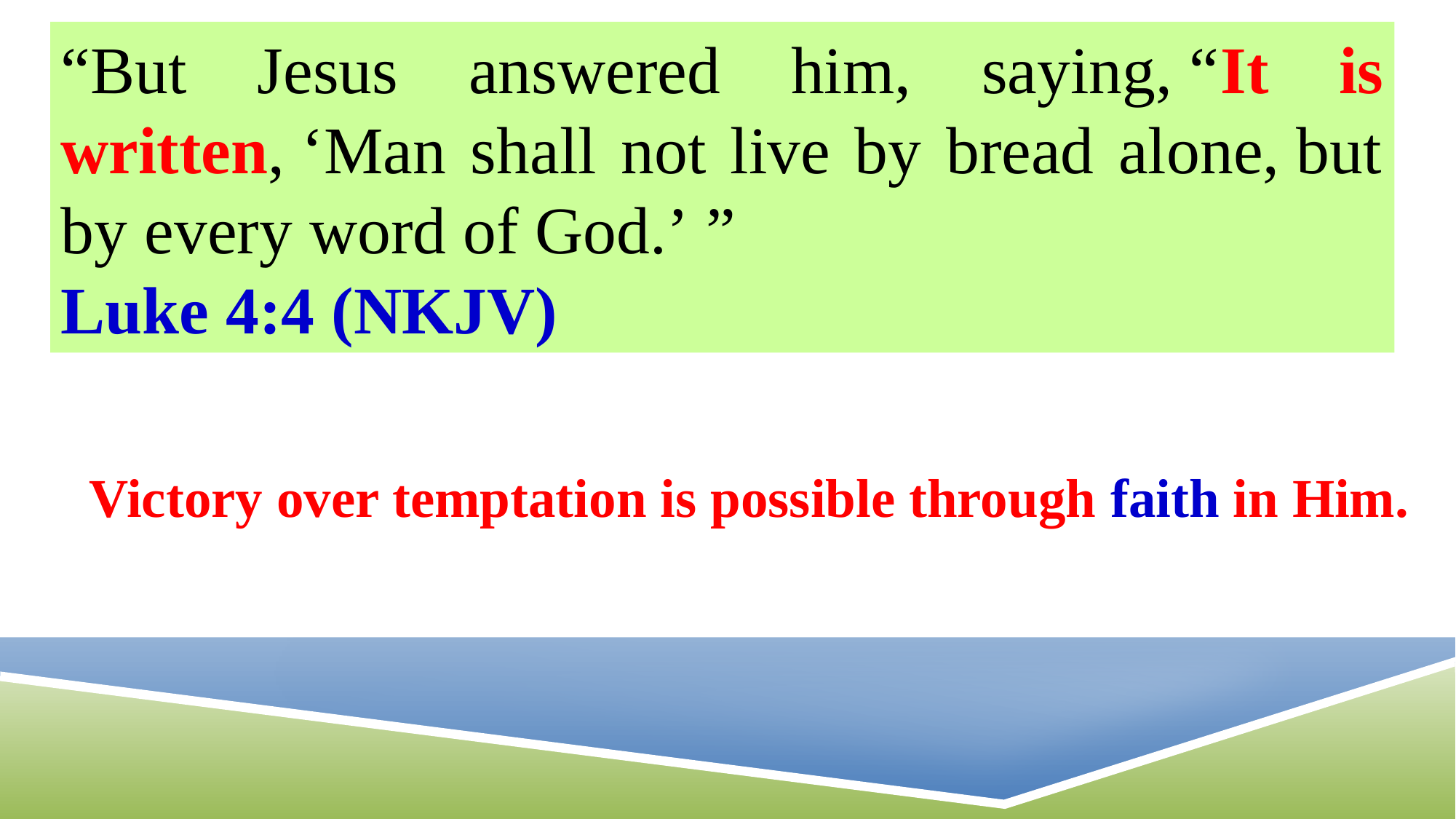

“But Jesus answered him, saying, “It is written, ‘Man shall not live by bread alone, but by every word of God.’ ”
Luke 4:4 (NKJV)
Victory over temptation is possible through faith in Him.